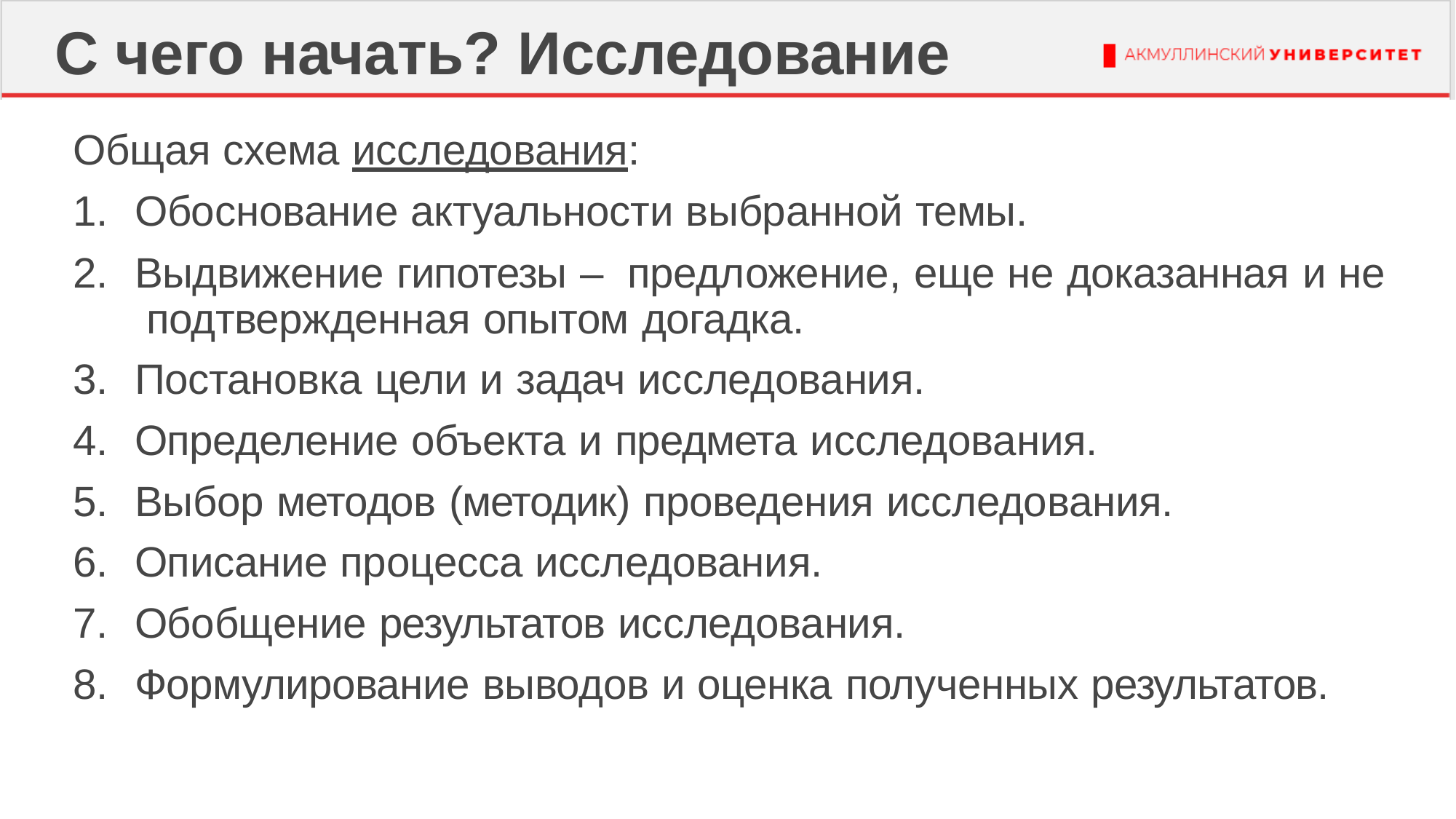

# С чего начать? Исследование
Общая схема исследования:
Обоснование актуальности выбранной темы.
Выдвижение гипотезы – предложение, еще не доказанная и не  подтвержденная опытом догадка.
Постановка цели и задач исследования.
Определение объекта и предмета исследования.
Выбор методов (методик) проведения исследования.
Описание процесса исследования.
Обобщение результатов исследования.
Формулирование выводов и оценка полученных результатов.